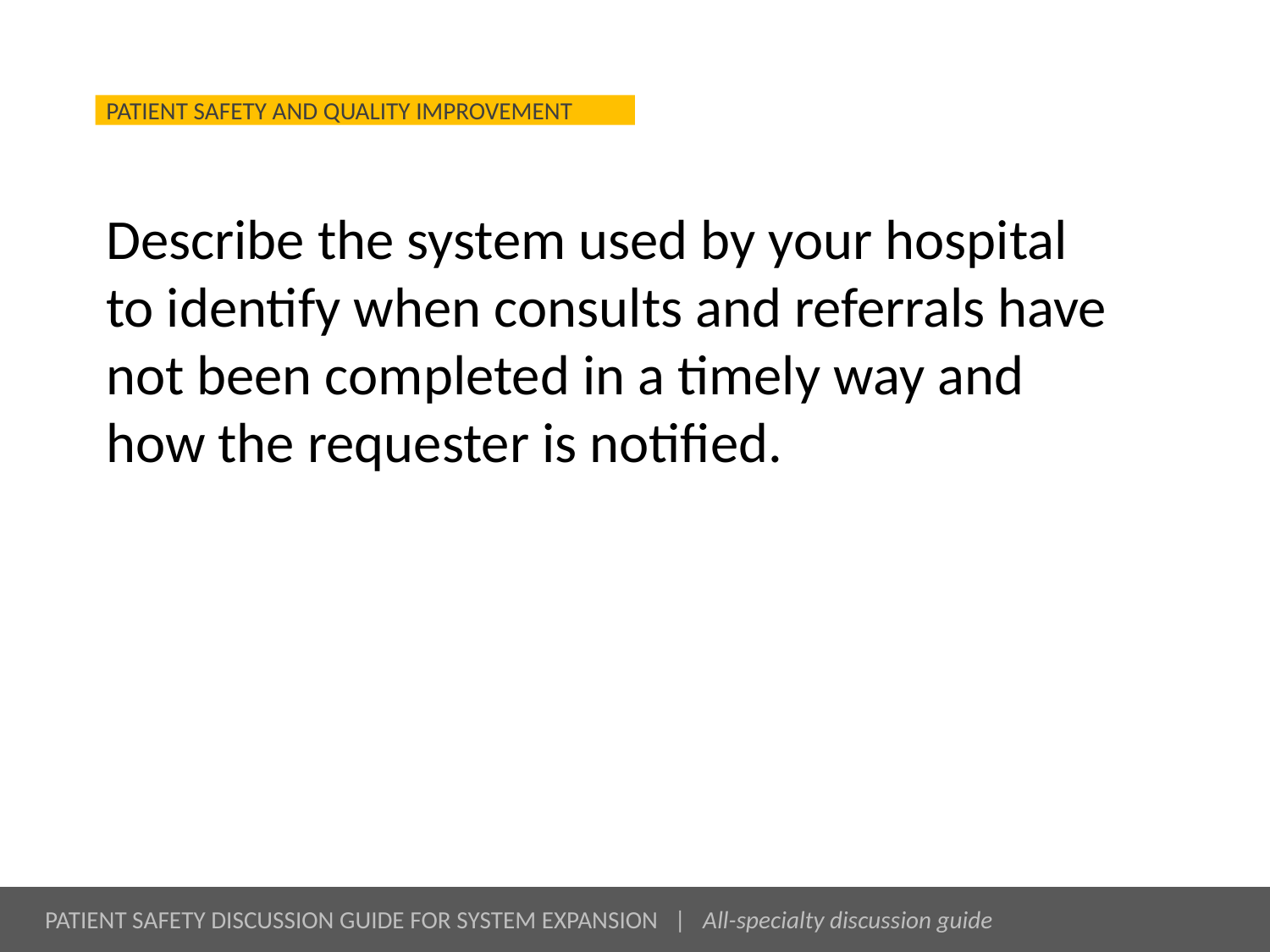

# Describe the system used by your hospital to identify when consults and referrals have not been completed in a timely way and how the requester is notified.